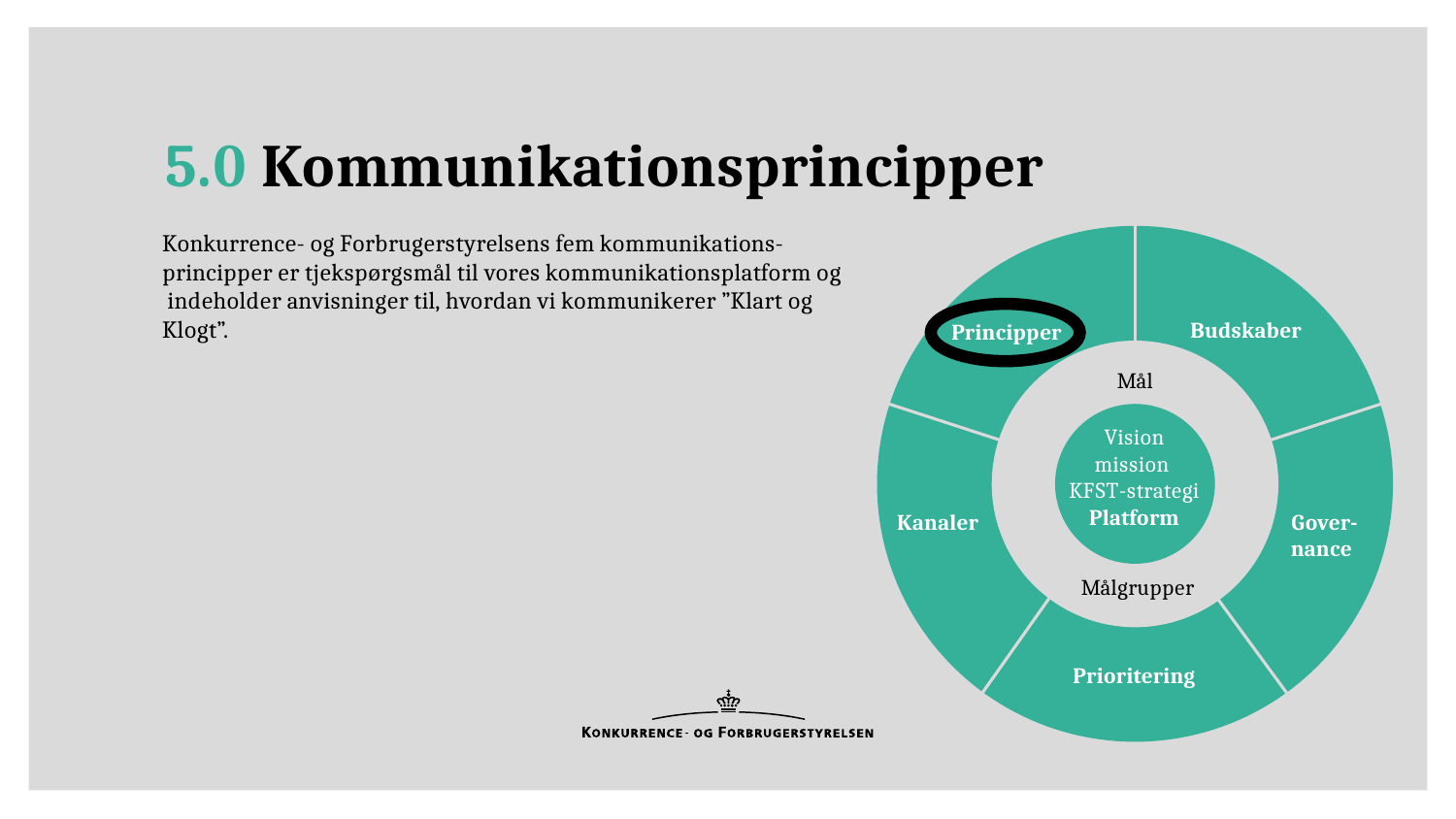

# 5.0 Kommunikationsprincipper

Budskaber
Principper
Kanaler
Gover-
nance
Prioritering
Konkurrence- og Forbrugerstyrelsens fem kommunikations-principper er tjekspørgsmål til vores kommunikationsplatform og  indeholder anvisninger til, hvordan vi kommunikerer ”Klart og Klogt”.

Mål
Målgrupper

Vision mission  KFST-strategi Platform